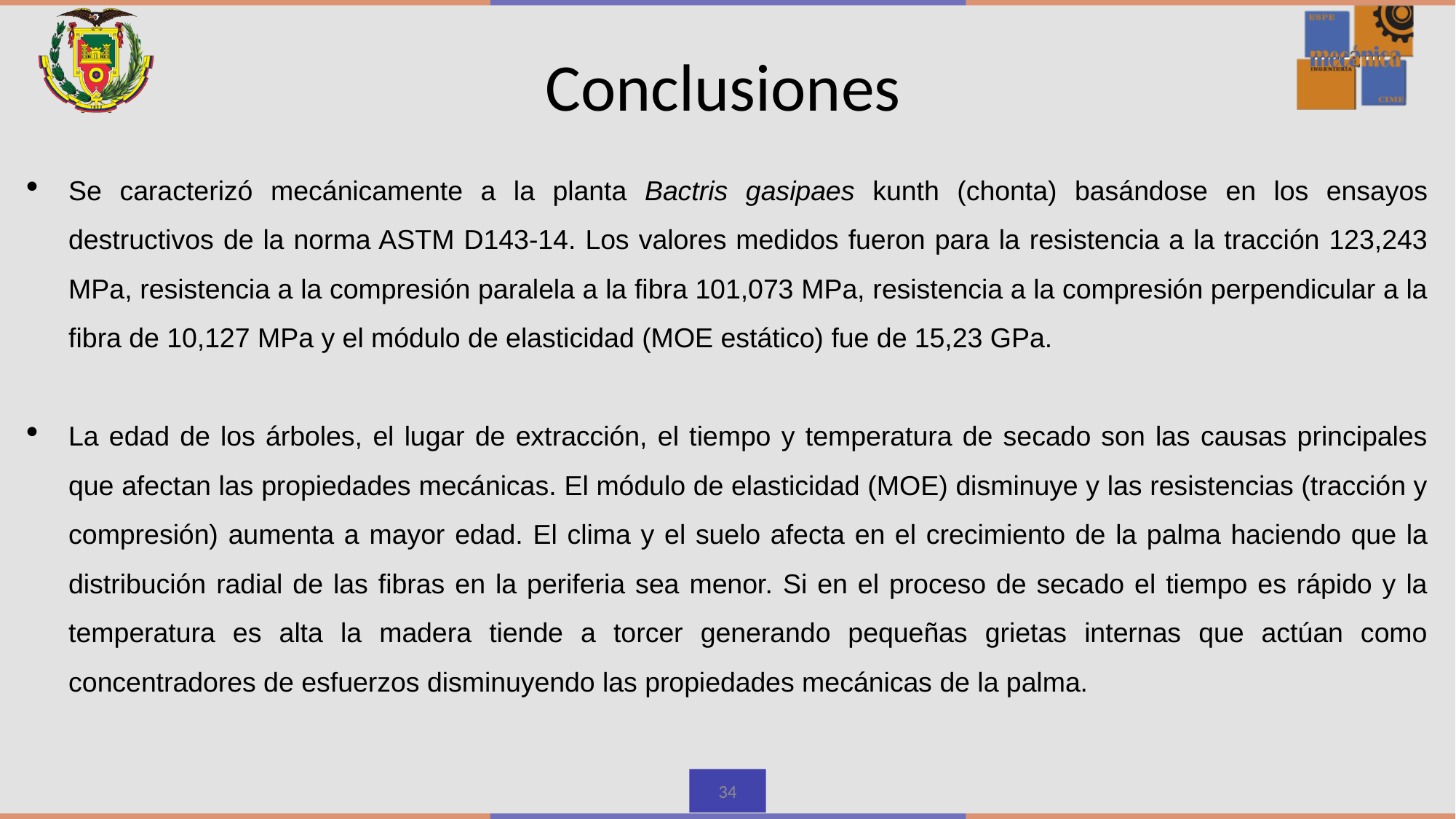

# Conclusiones
Se caracterizó mecánicamente a la planta Bactris gasipaes kunth (chonta) basándose en los ensayos destructivos de la norma ASTM D143-14. Los valores medidos fueron para la resistencia a la tracción 123,243 MPa, resistencia a la compresión paralela a la fibra 101,073 MPa, resistencia a la compresión perpendicular a la fibra de 10,127 MPa y el módulo de elasticidad (MOE estático) fue de 15,23 GPa.

La edad de los árboles, el lugar de extracción, el tiempo y temperatura de secado son las causas principales que afectan las propiedades mecánicas. El módulo de elasticidad (MOE) disminuye y las resistencias (tracción y compresión) aumenta a mayor edad. El clima y el suelo afecta en el crecimiento de la palma haciendo que la distribución radial de las fibras en la periferia sea menor. Si en el proceso de secado el tiempo es rápido y la temperatura es alta la madera tiende a torcer generando pequeñas grietas internas que actúan como concentradores de esfuerzos disminuyendo las propiedades mecánicas de la palma.

34